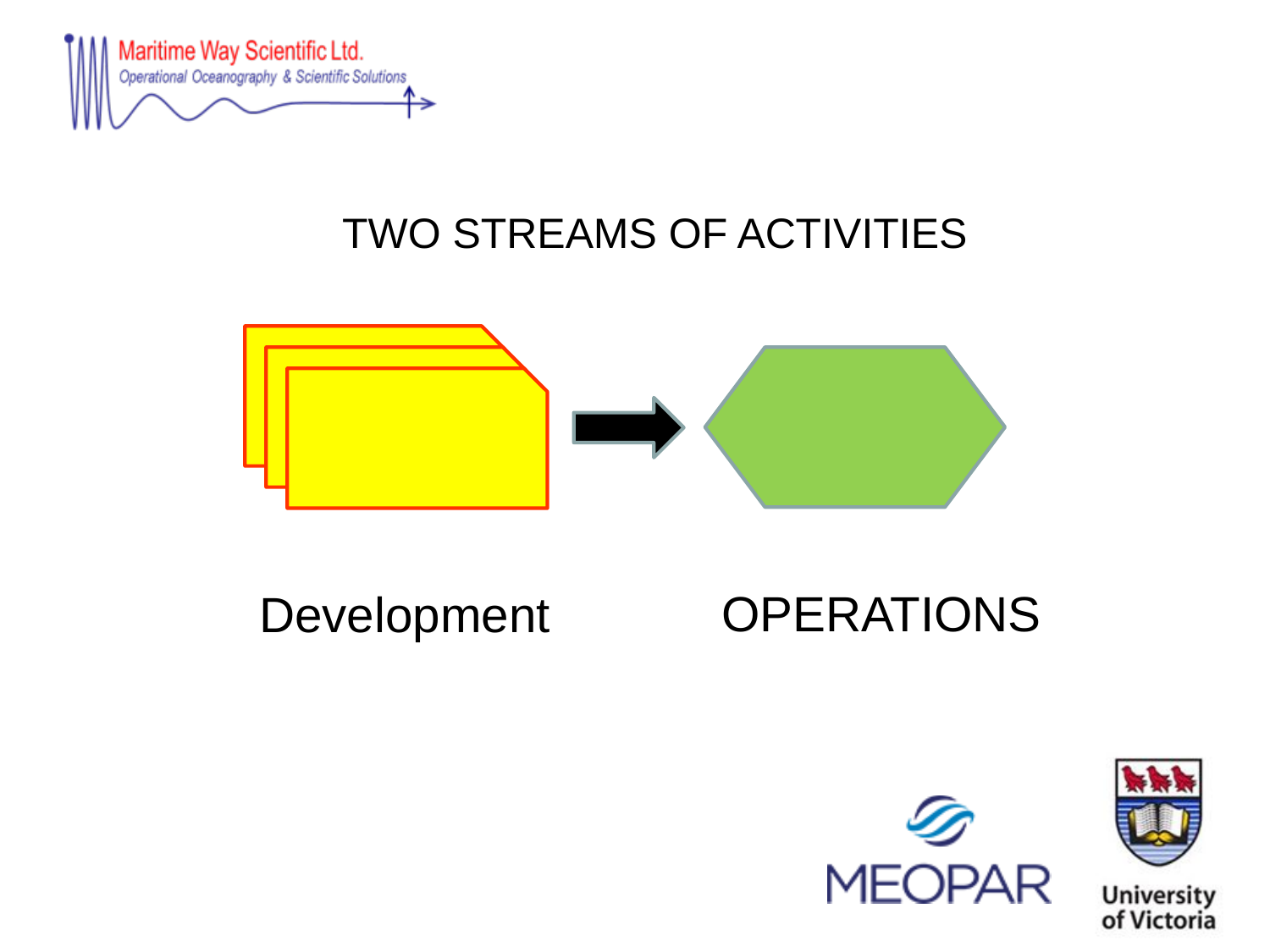

# TWO STREAMS OF ACTIVITIES

OPERATIONS
Development